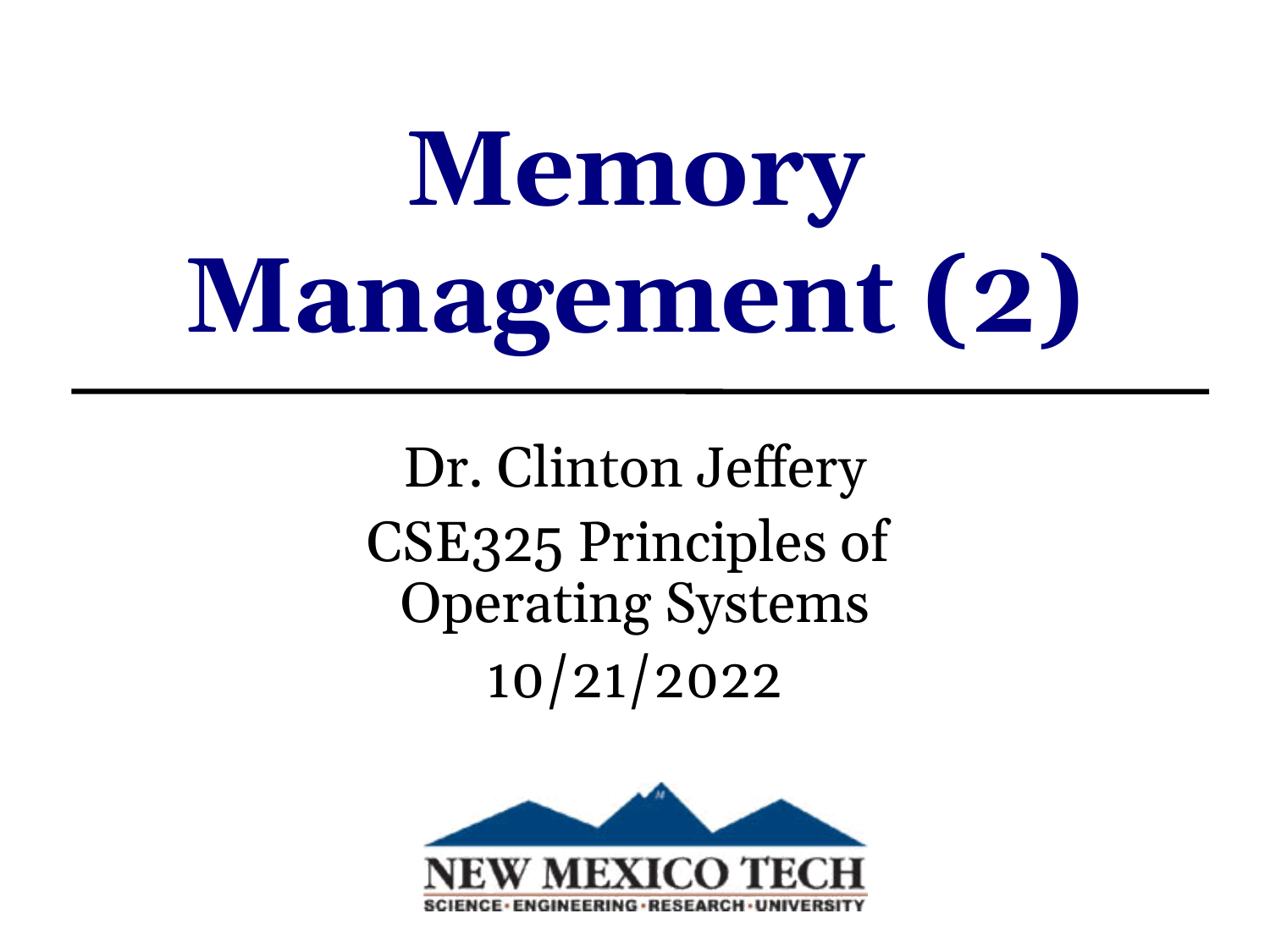

Memory Management (2)
Dr. Clinton Jeffery
CSE325 Principles of
Operating Systems
10/21/2022